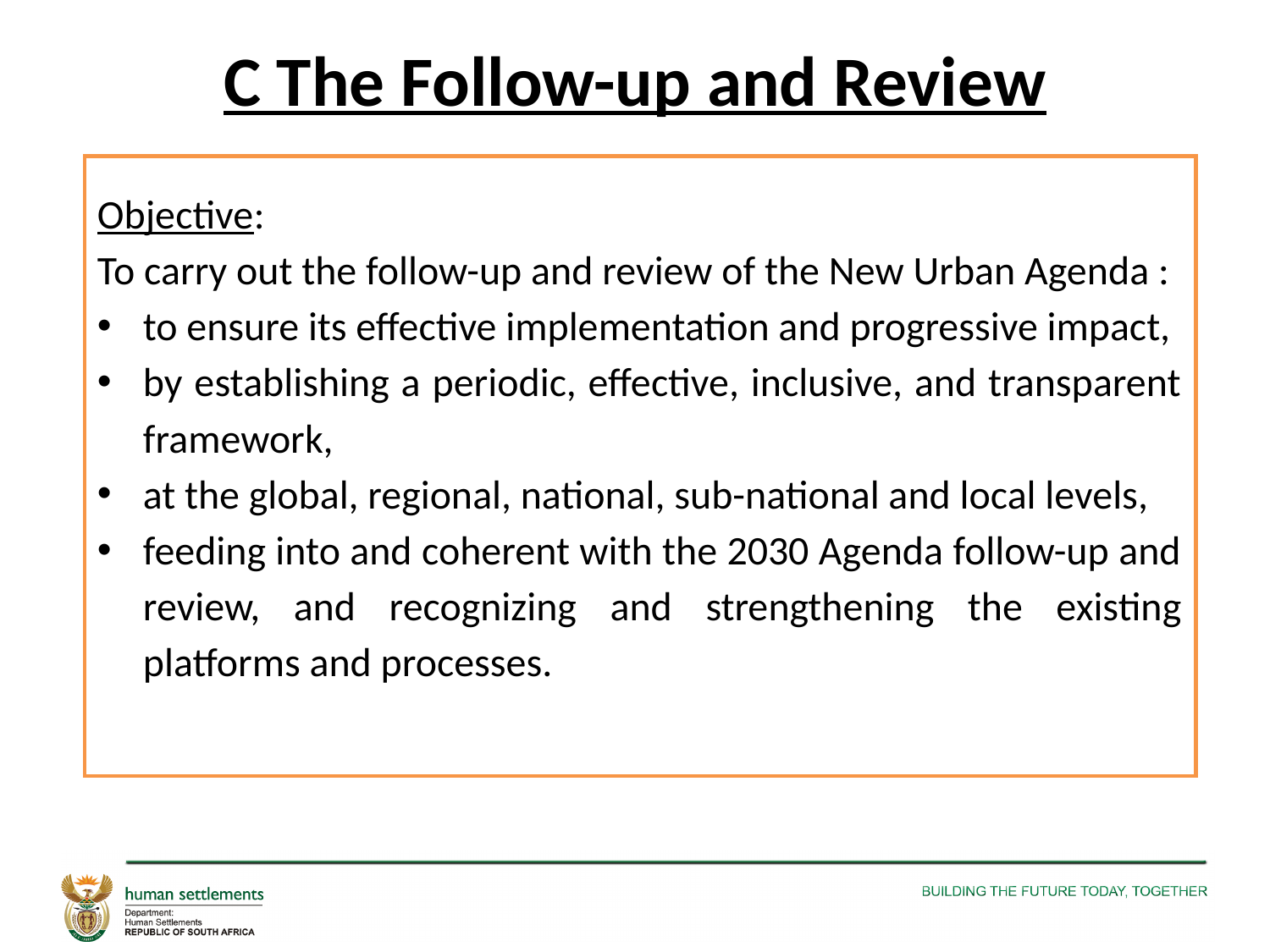

# C The Follow-up and Review

Objective:
To carry out the follow-up and review of the New Urban Agenda :
to ensure its effective implementation and progressive impact,
by establishing a periodic, effective, inclusive, and transparent framework,
at the global, regional, national, sub-national and local levels,
feeding into and coherent with the 2030 Agenda follow-up and review, and recognizing and strengthening the existing platforms and processes.